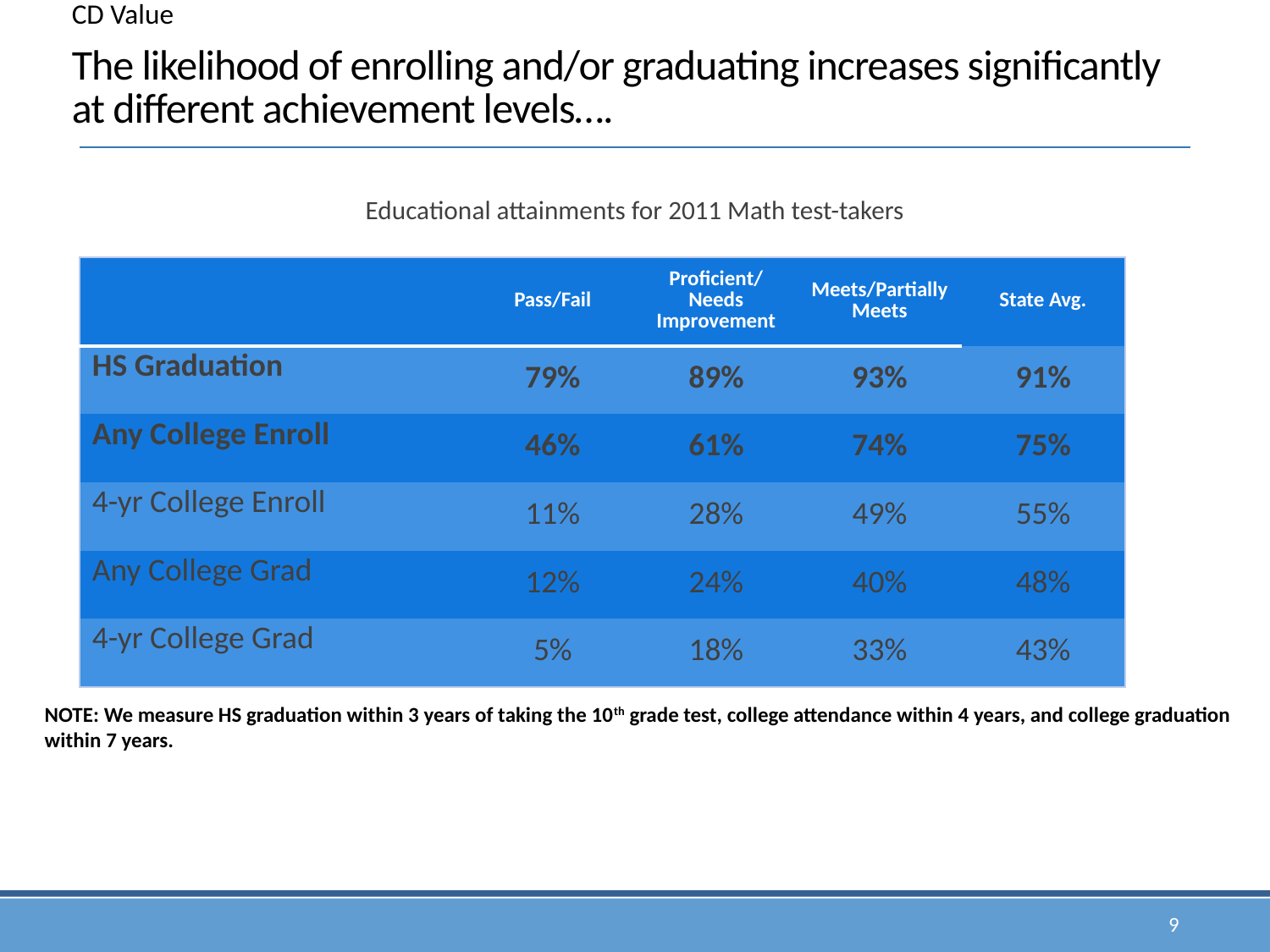

CD Value
# The likelihood of enrolling and/or graduating increases significantly at different achievement levels….
Educational attainments for 2011 Math test-takers
|  | Pass/Fail | Proficient/ Needs Improvement | Meets/Partially Meets | State Avg. |
| --- | --- | --- | --- | --- |
| HS Graduation | 79% | 89% | 93% | 91% |
| Any College Enroll | 46% | 61% | 74% | 75% |
| 4-yr College Enroll | 11% | 28% | 49% | 55% |
| Any College Grad | 12% | 24% | 40% | 48% |
| 4-yr College Grad | 5% | 18% | 33% | 43% |
NOTE: We measure HS graduation within 3 years of taking the 10th grade test, college attendance within 4 years, and college graduation within 7 years.